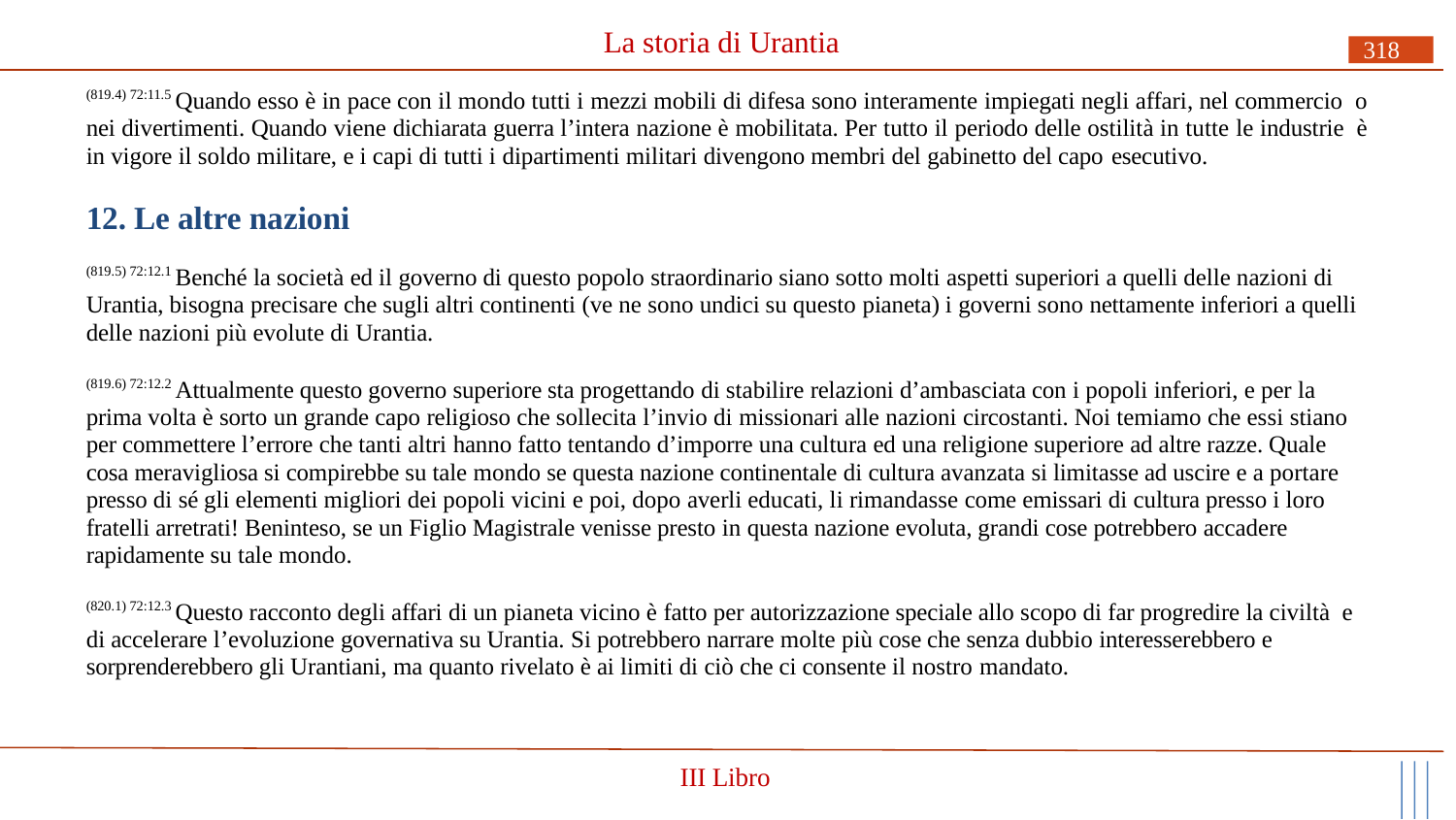

# La storia di Urantia
318

(819.4) 72:11.5 Quando esso è in pace con il mondo tutti i mezzi mobili di difesa sono interamente impiegati negli affari, nel commercio  o nei divertimenti. Quando viene dichiarata guerra l’intera nazione è mobilitata. Per tutto il periodo delle ostilità in tutte le industrie  è in vigore il soldo militare, e i capi di tutti i dipartimenti militari divengono membri del gabinetto del capo esecutivo.

12. Le altre nazioni
(819.5) 72:12.1 Benché la società ed il governo di questo popolo straordinario siano sotto molti aspetti superiori a quelli delle nazioni di  Urantia, bisogna precisare che sugli altri continenti (ve ne sono undici su questo pianeta) i governi sono nettamente inferiori a quelli  delle nazioni più evolute di Urantia.

(819.6) 72:12.2 Attualmente questo governo superiore sta progettando di stabilire relazioni d’ambasciata con i popoli inferiori, e per la  prima volta è sorto un grande capo religioso che sollecita l’invio di missionari alle nazioni circostanti. Noi temiamo che essi stiano  per commettere l’errore che tanti altri hanno fatto tentando d’imporre una cultura ed una religione superiore ad altre razze. Quale  cosa meravigliosa si compirebbe su tale mondo se questa nazione continentale di cultura avanzata si limitasse ad uscire e a portare  presso di sé gli elementi migliori dei popoli vicini e poi, dopo averli educati, li rimandasse come emissari di cultura presso i loro  fratelli arretrati! Beninteso, se un Figlio Magistrale venisse presto in questa nazione evoluta, grandi cose potrebbero accadere  rapidamente su tale mondo.

(820.1) 72:12.3 Questo racconto degli affari di un pianeta vicino è fatto per autorizzazione speciale allo scopo di far progredire la civiltà  e di accelerare l’evoluzione governativa su Urantia. Si potrebbero narrare molte più cose che senza dubbio interesserebbero e  sorprenderebbero gli Urantiani, ma quanto rivelato è ai limiti di ciò che ci consente il nostro mandato.

III Libro